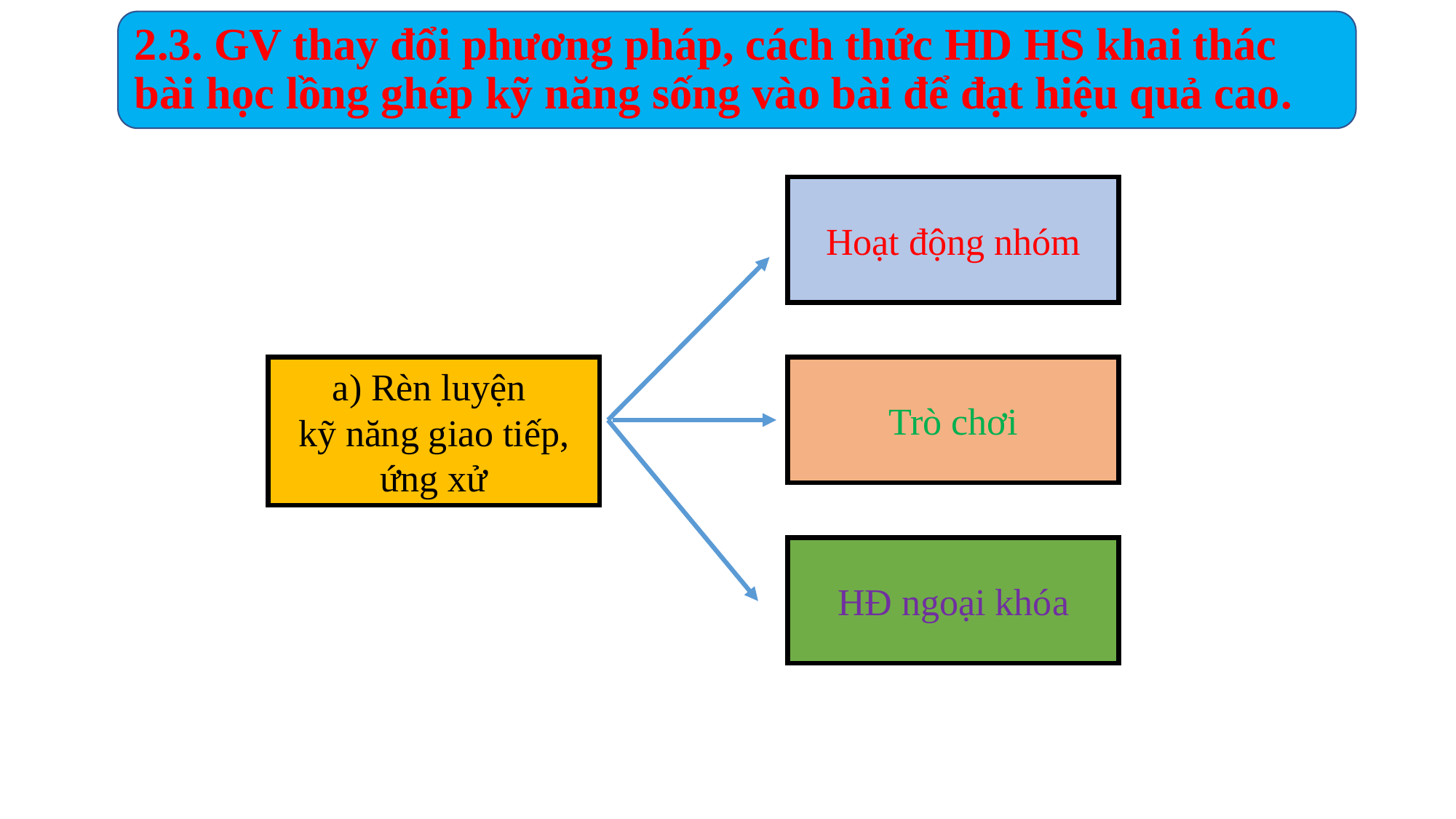

2.3. GV thay đổi phương pháp, cách thức HD HS khai thác bài học lồng ghép kỹ năng sống vào bài để đạt hiệu quả cao.
Hoạt động nhóm
a) Rèn luyện
kỹ năng giao tiếp, ứng xử
Trò chơi
HĐ ngoại khóa